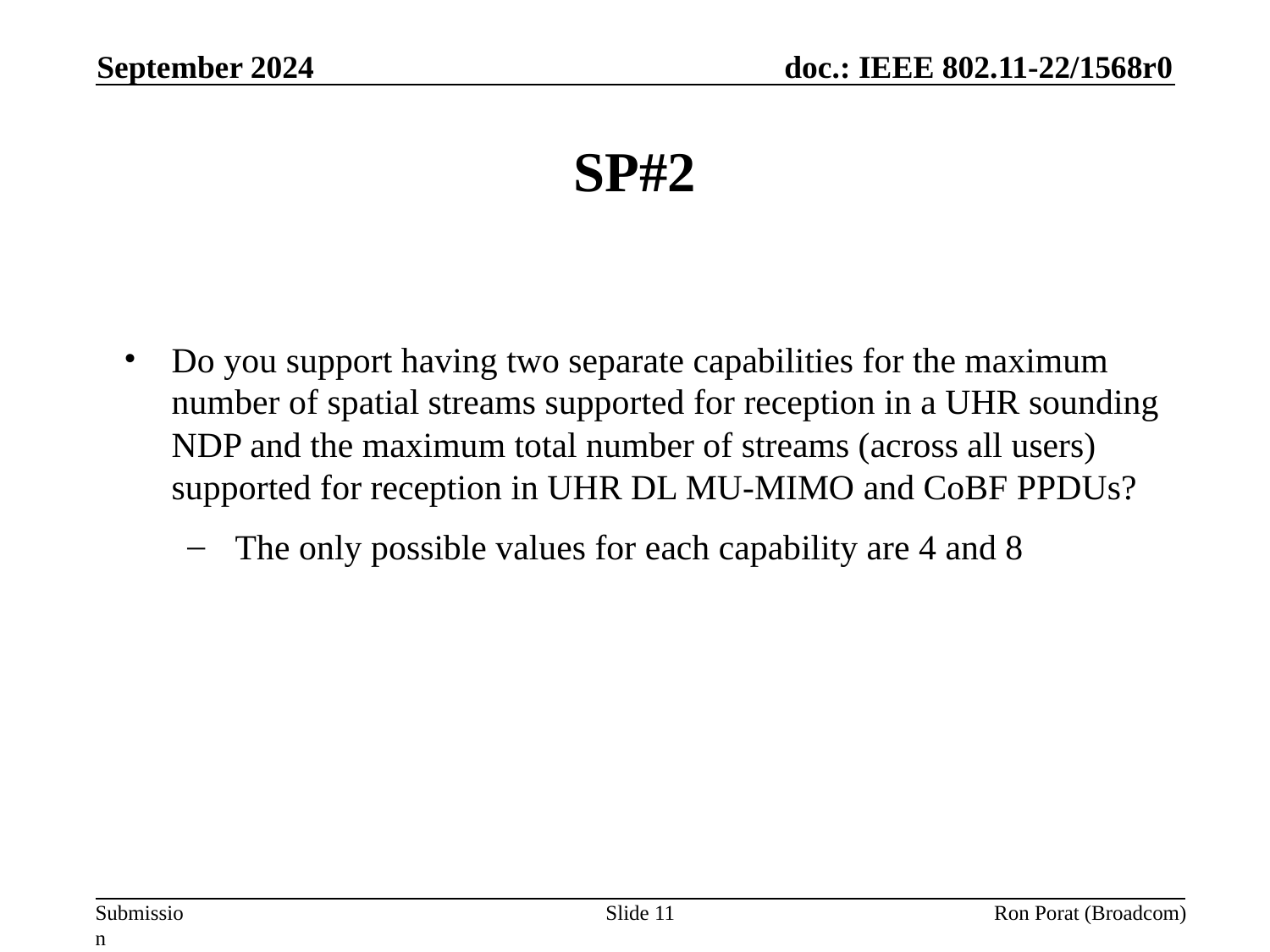

September 2024
# SP#2

Do you support having two separate capabilities for the maximum number of spatial streams supported for reception in a UHR sounding NDP and the maximum total number of streams (across all users) supported for reception in UHR DL MU-MIMO and CoBF PPDUs?
The only possible values for each capability are 4 and 8

Slide 11
Ron Porat (Broadcom)